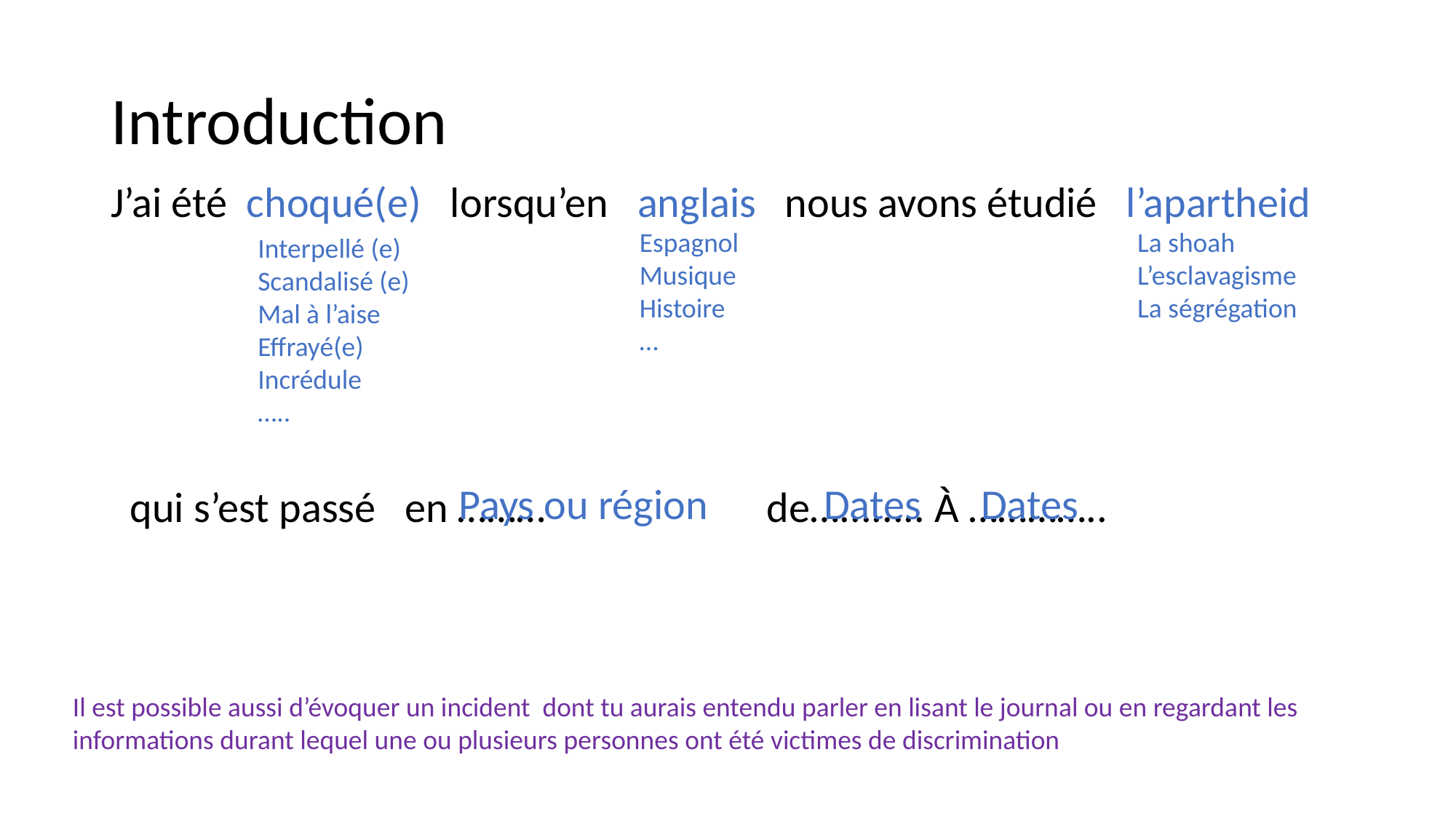

# Introduction
J’ai été  choqué(e)   lorsqu’en   anglais   nous avons étudié   l’apartheid

  qui s’est passé   en ………                       de…........ À …………..
Espagnol
Musique
Histoire
…
La shoah
L’esclavagisme
La ségrégation
Interpellé (e)
Scandalisé (e)
Mal à l’aise
Effrayé(e)
Incrédule
…..
Pays ou région
Dates
Dates
Il est possible aussi d’évoquer un incident  dont tu aurais entendu parler en lisant le journal ou en regardant les
informations durant lequel une ou plusieurs personnes ont été victimes de discrimination